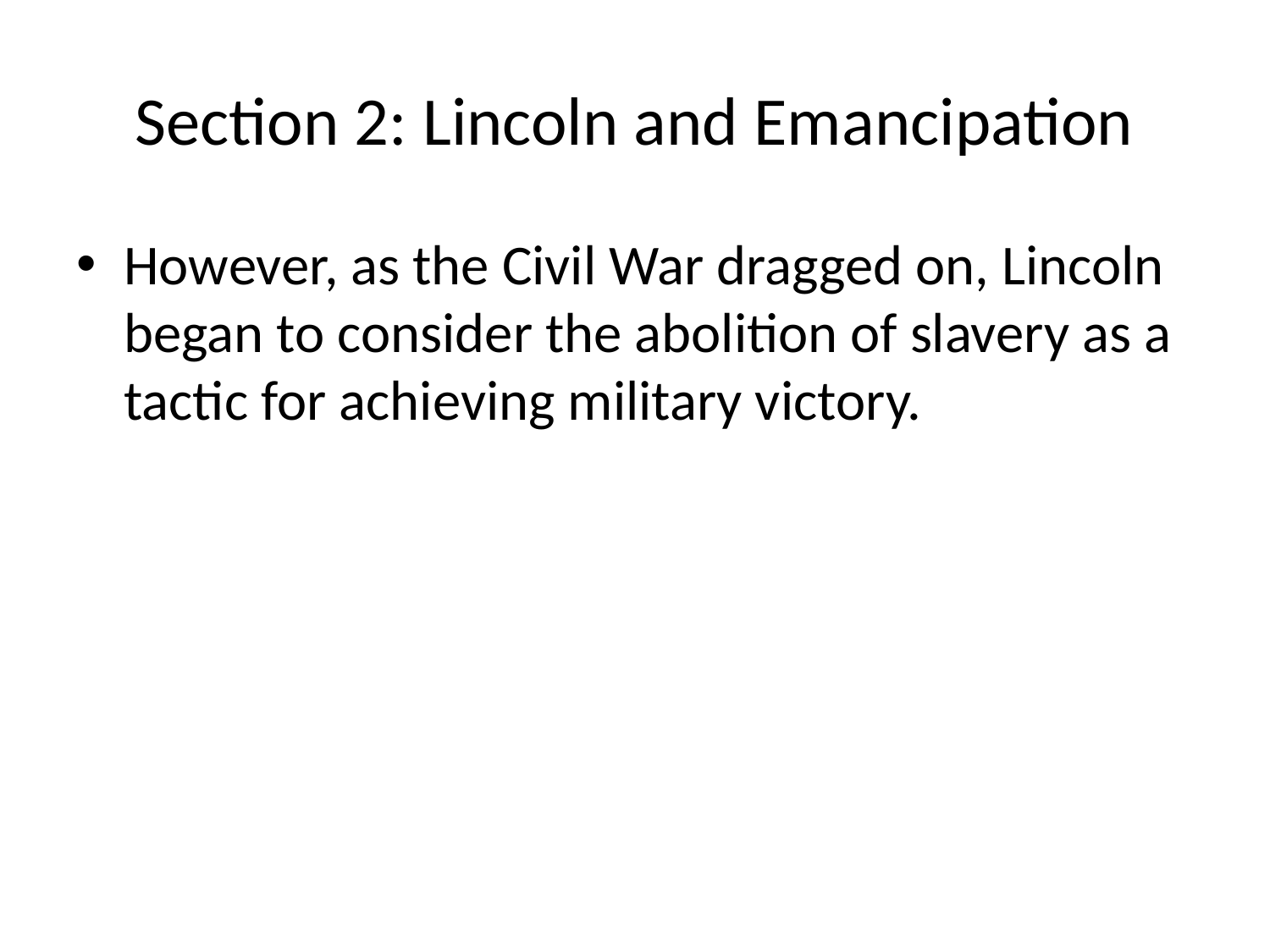

# Section 2: Lincoln and Emancipation
However, as the Civil War dragged on, Lincoln began to consider the abolition of slavery as a tactic for achieving military victory.